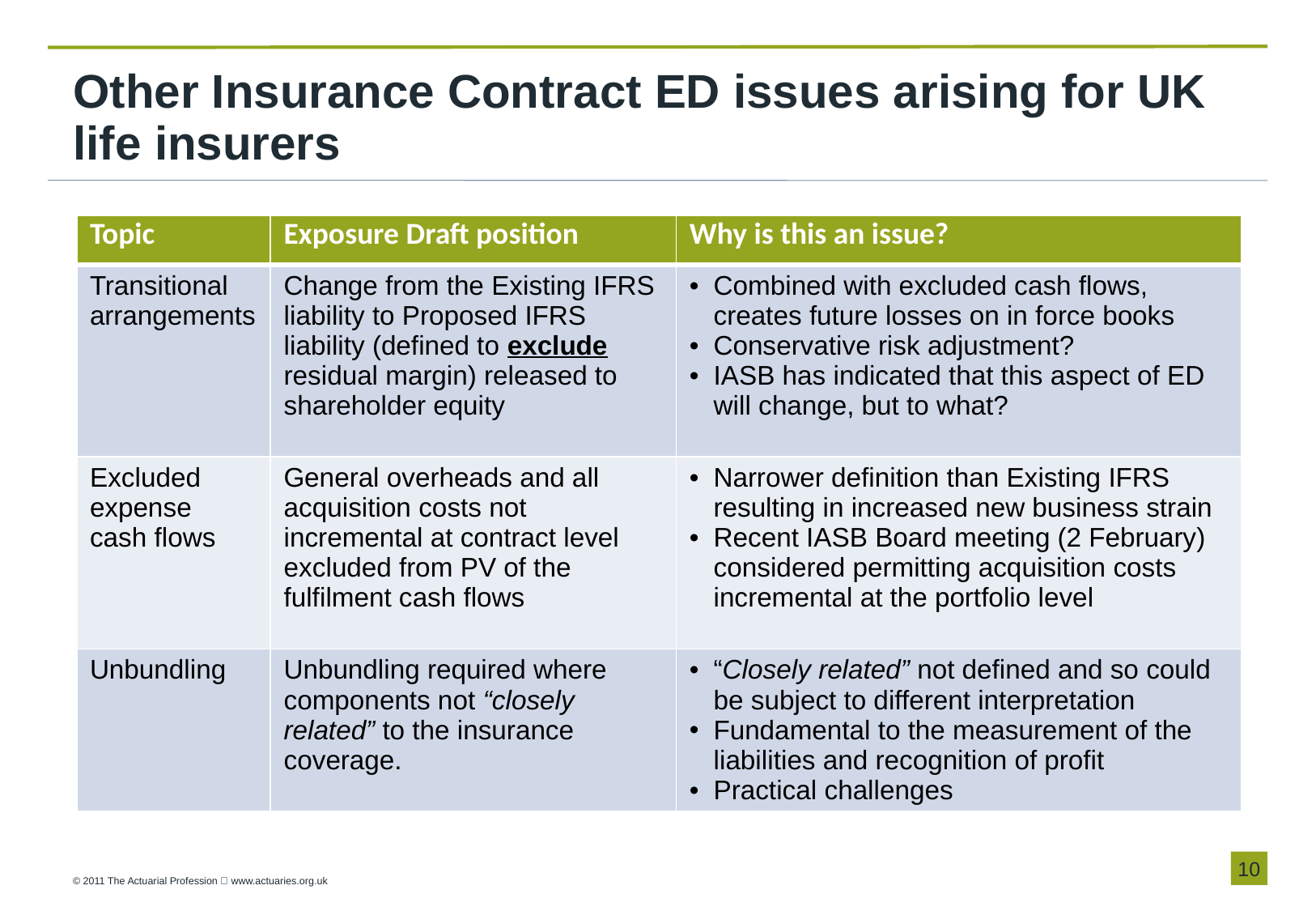

# Other Insurance Contract ED issues arising for UK life insurers
| Topic | Exposure Draft position | Why is this an issue? |
| --- | --- | --- |
| Transitional arrangements | Change from the Existing IFRS liability to Proposed IFRS liability (defined to exclude residual margin) released to shareholder equity | Combined with excluded cash flows, creates future losses on in force books Conservative risk adjustment? IASB has indicated that this aspect of ED will change, but to what? |
| Excluded expense cash flows | General overheads and all acquisition costs not incremental at contract level excluded from PV of the fulfilment cash flows | Narrower definition than Existing IFRS resulting in increased new business strain Recent IASB Board meeting (2 February) considered permitting acquisition costs incremental at the portfolio level |
| Unbundling | Unbundling required where components not “closely related” to the insurance coverage. | “Closely related” not defined and so could be subject to different interpretation Fundamental to the measurement of the liabilities and recognition of profit Practical challenges |
10